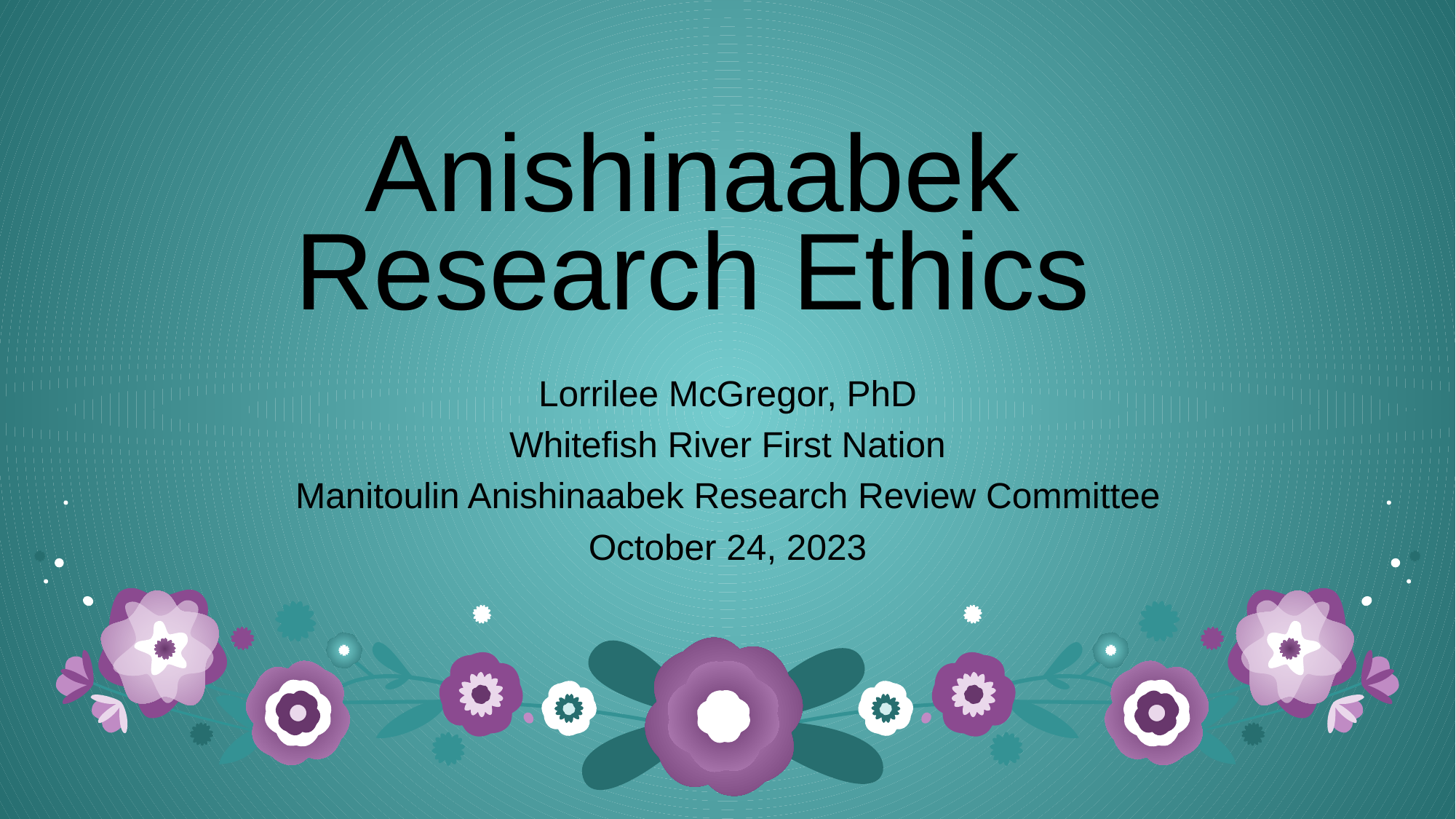

# Anishinaabek Research Ethics
Lorrilee McGregor, PhD
Whitefish River First Nation
Manitoulin Anishinaabek Research Review Committee
October 24, 2023